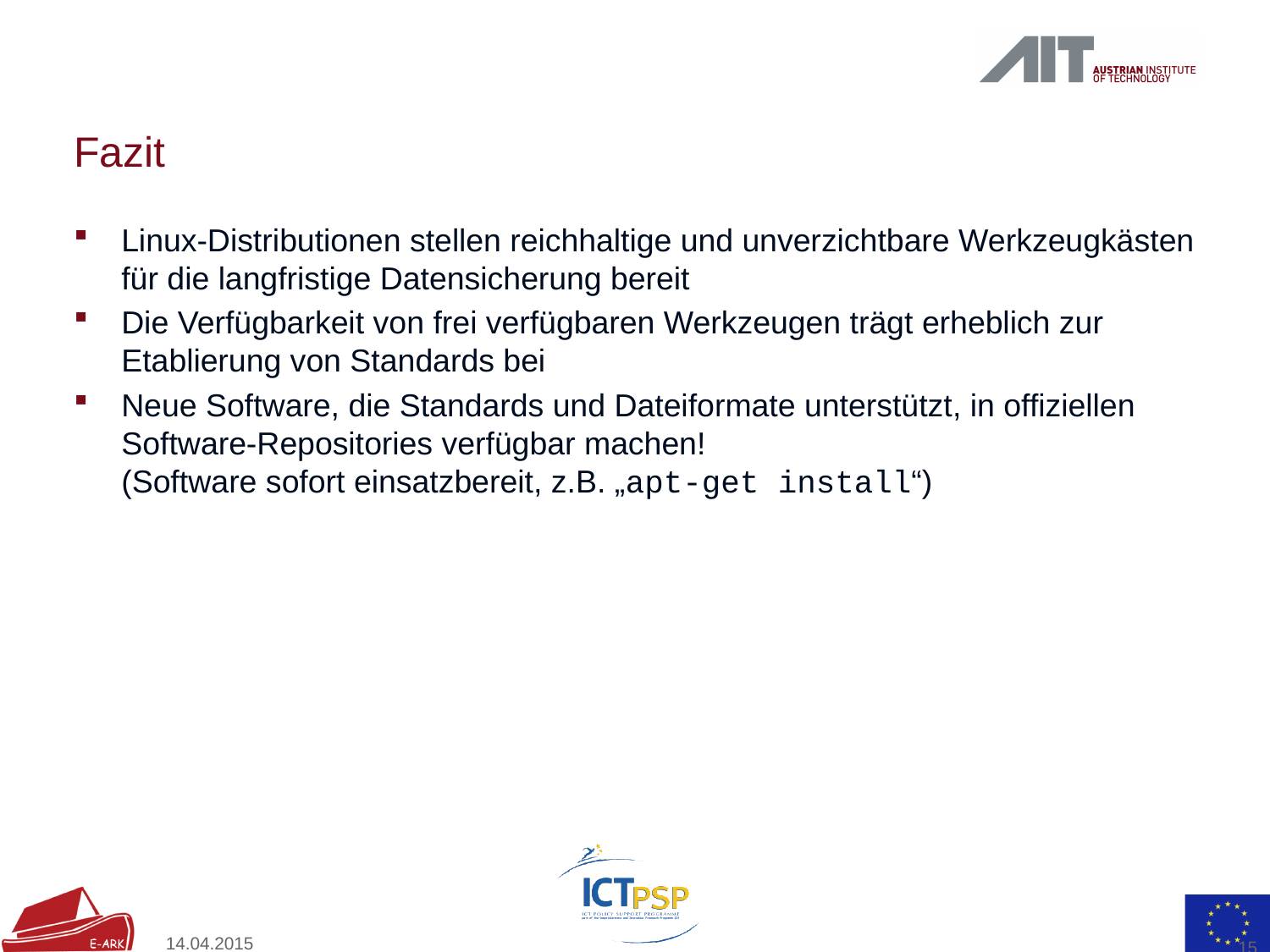

# Fazit
Linux-Distributionen stellen reichhaltige und unverzichtbare Werkzeugkästen für die langfristige Datensicherung bereit
Die Verfügbarkeit von frei verfügbaren Werkzeugen trägt erheblich zur Etablierung von Standards bei
Neue Software, die Standards und Dateiformate unterstützt, in offiziellen Software-Repositories verfügbar machen!
(Software sofort einsatzbereit, z.B. „apt-get install“)
14.04.2015
15